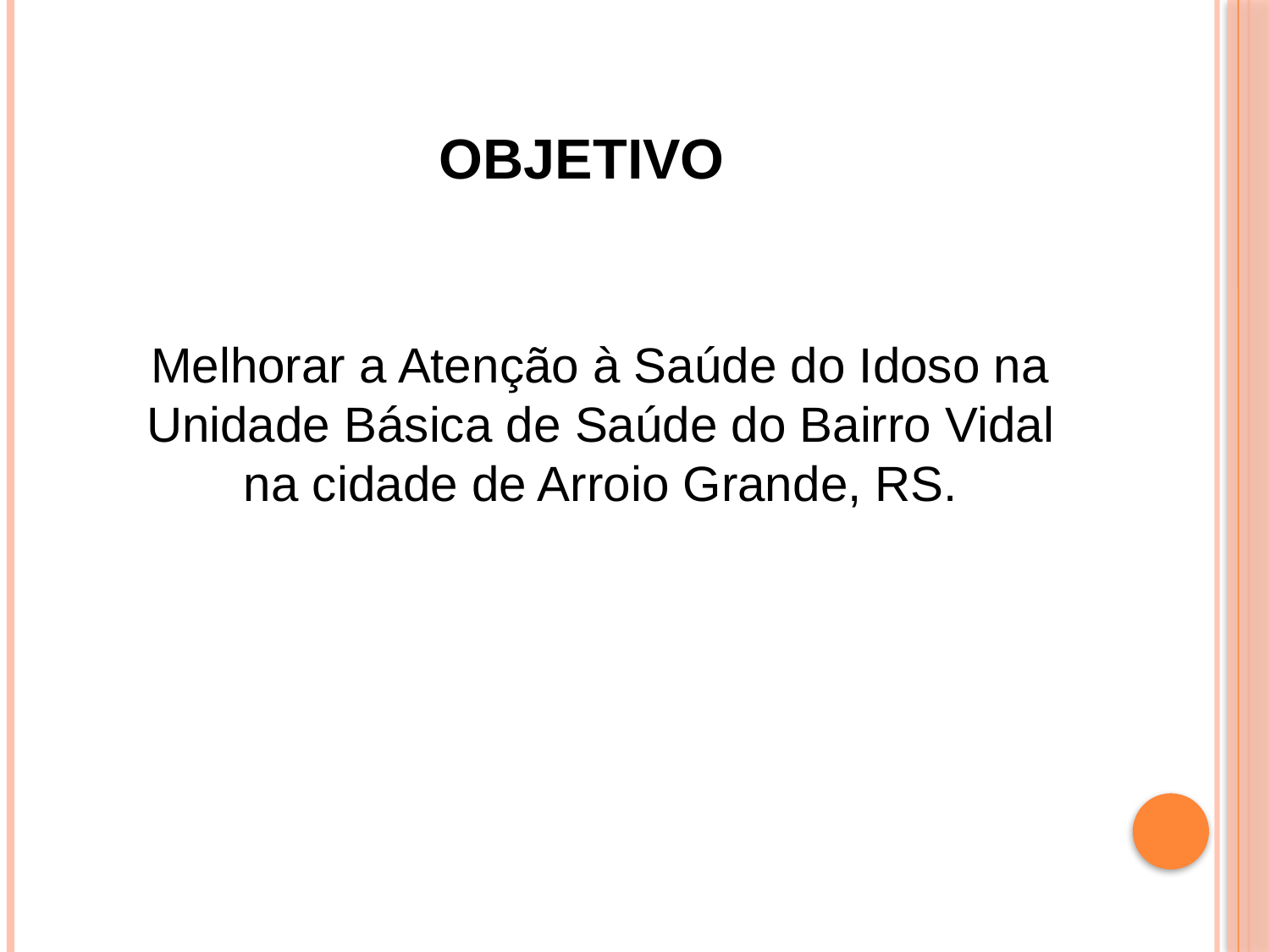

# Objetivo
Melhorar a Atenção à Saúde do Idoso na Unidade Básica de Saúde do Bairro Vidal na cidade de Arroio Grande, RS.